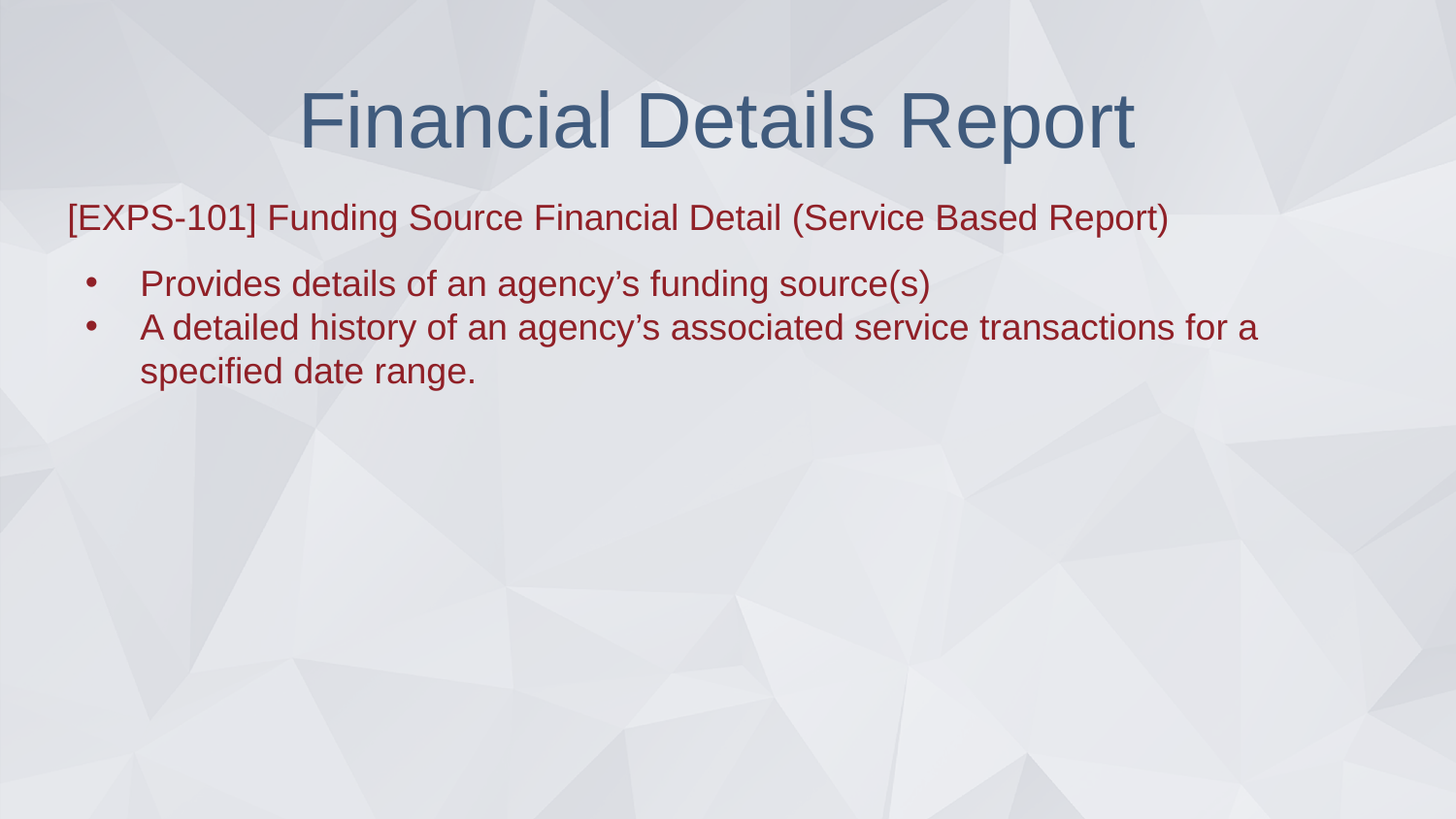

# Financial Details Report
[EXPS-101] Funding Source Financial Detail (Service Based Report)
Provides details of an agency’s funding source(s)
A detailed history of an agency’s associated service transactions for a specified date range.